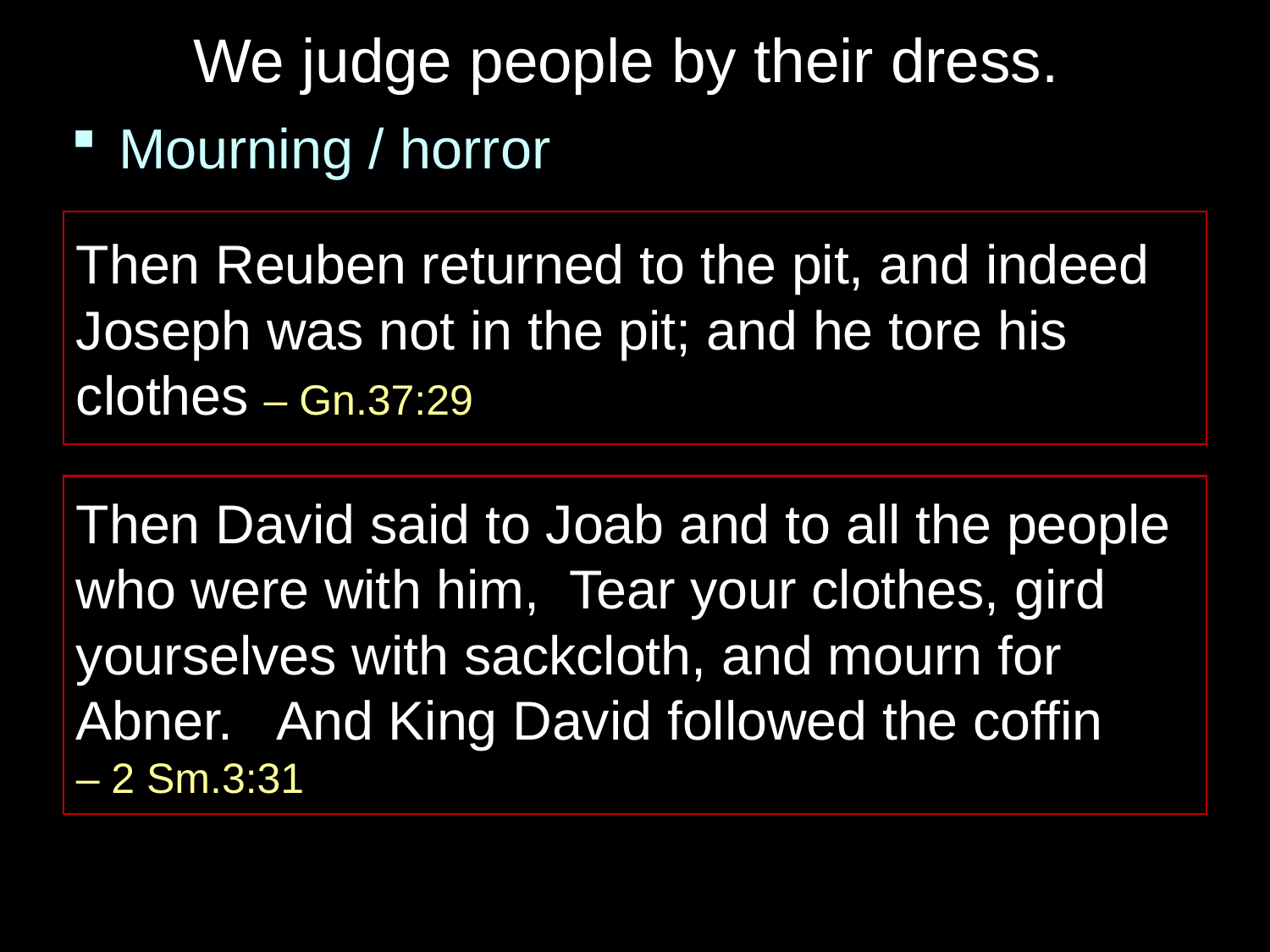

# We judge people by their dress.
Mourning / horror

Then Reuben returned to the pit, and indeed Joseph was not in the pit; and he tore his clothes – Gn.37:29
Then David said to Joab and to all the people who were with him,  Tear your clothes, gird yourselves with sackcloth, and mourn for Abner.   And King David followed the coffin
– 2 Sm.3:31